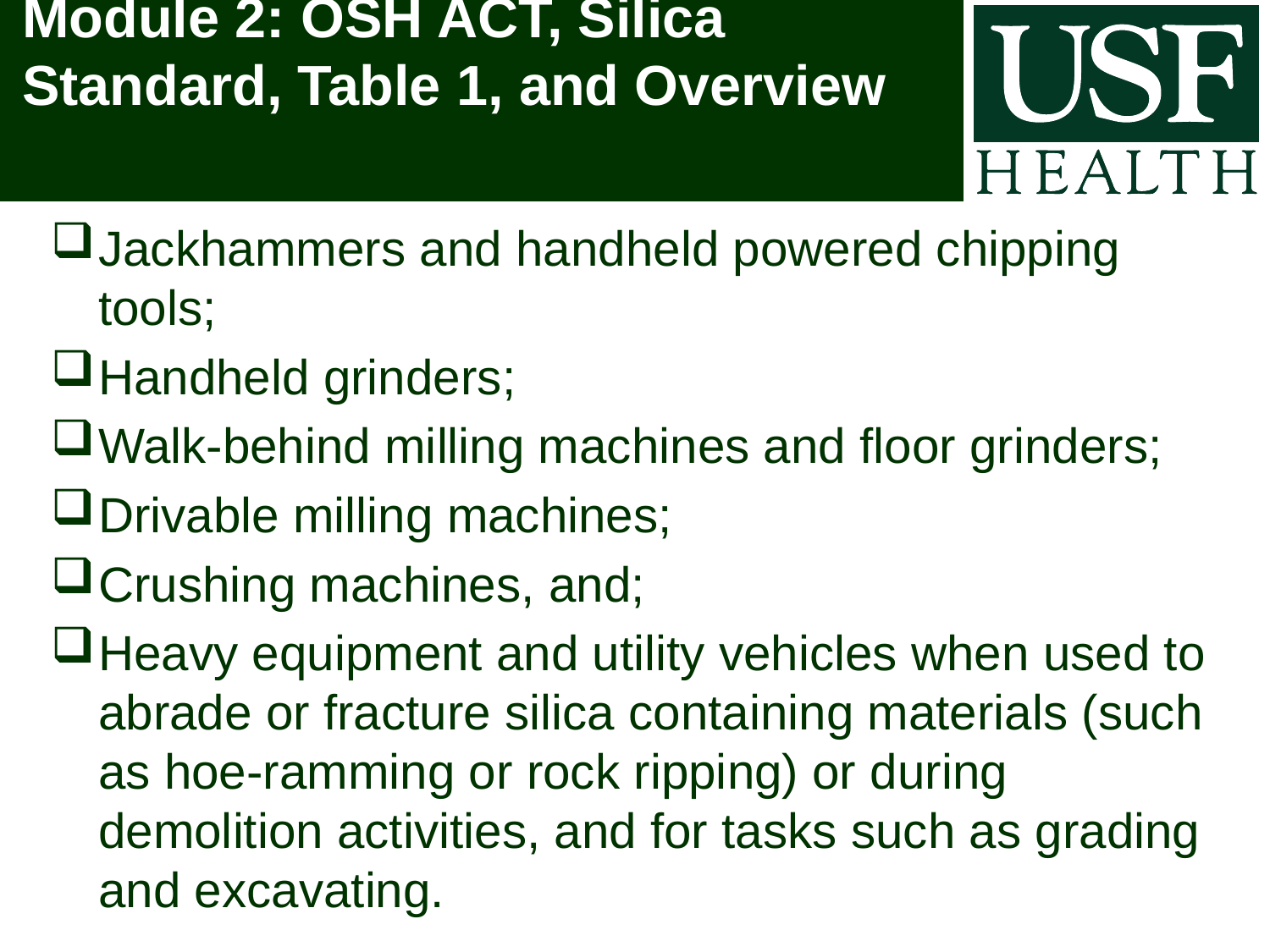

# Module 2: OSH ACT, Silica Standard, Table 1, and Overview
Jackhammers and handheld powered chipping tools;
Handheld grinders;
Walk-behind milling machines and floor grinders;
Drivable milling machines;
Crushing machines, and;
Heavy equipment and utility vehicles when used to abrade or fracture silica containing materials (such as hoe-ramming or rock ripping) or during demolition activities, and for tasks such as grading and excavating.